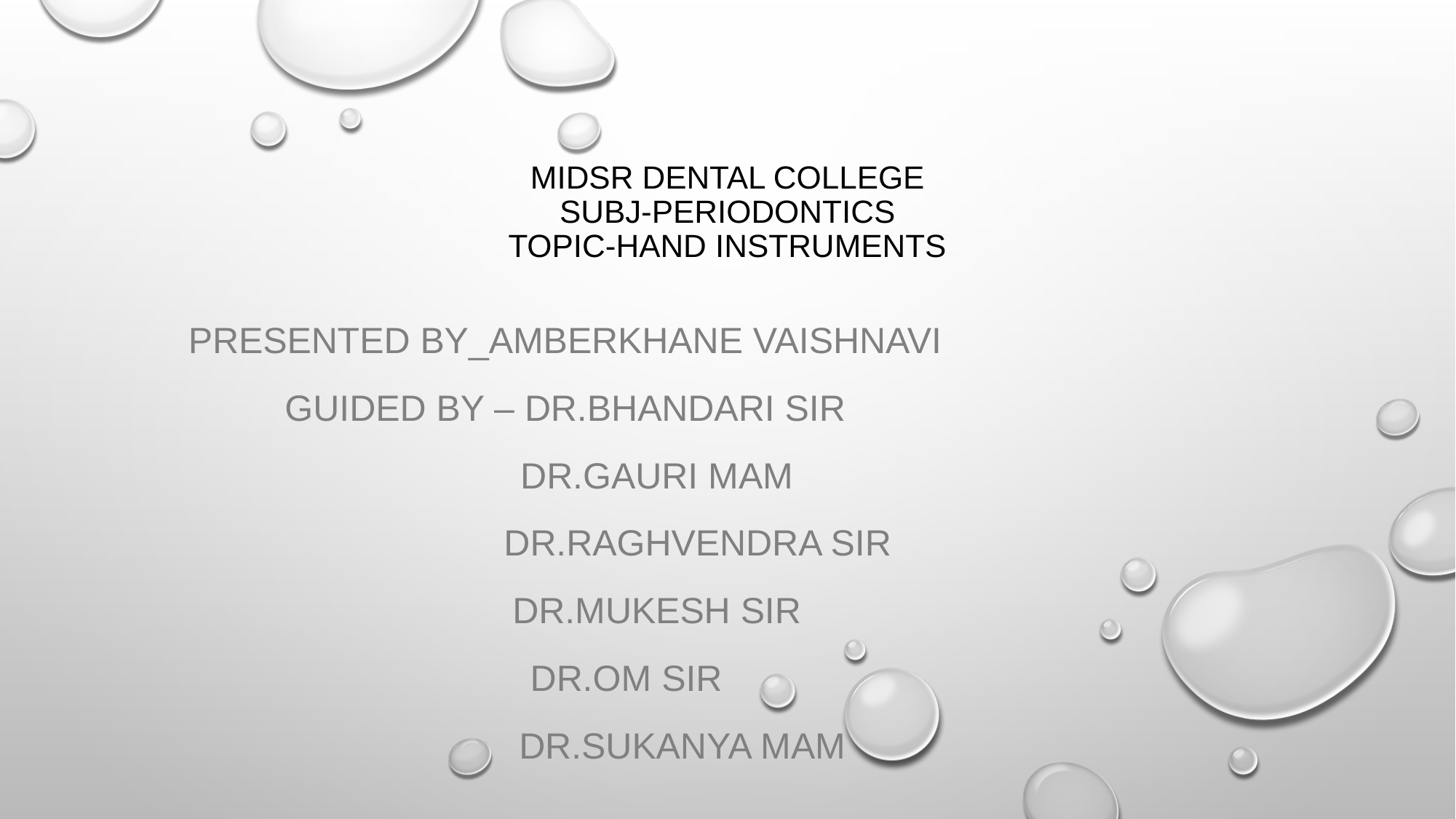

# Midsr dental college Subj-periodontics topic-hand instruments
Presented by_amberkhane vaishnavi
Guided by – dr.bhandari sir
                  Dr.gauri mam
                          Dr.raghvendra sIr
                  Dr.mukesh sir
            Dr.om sir
                       Dr.sukanya mam